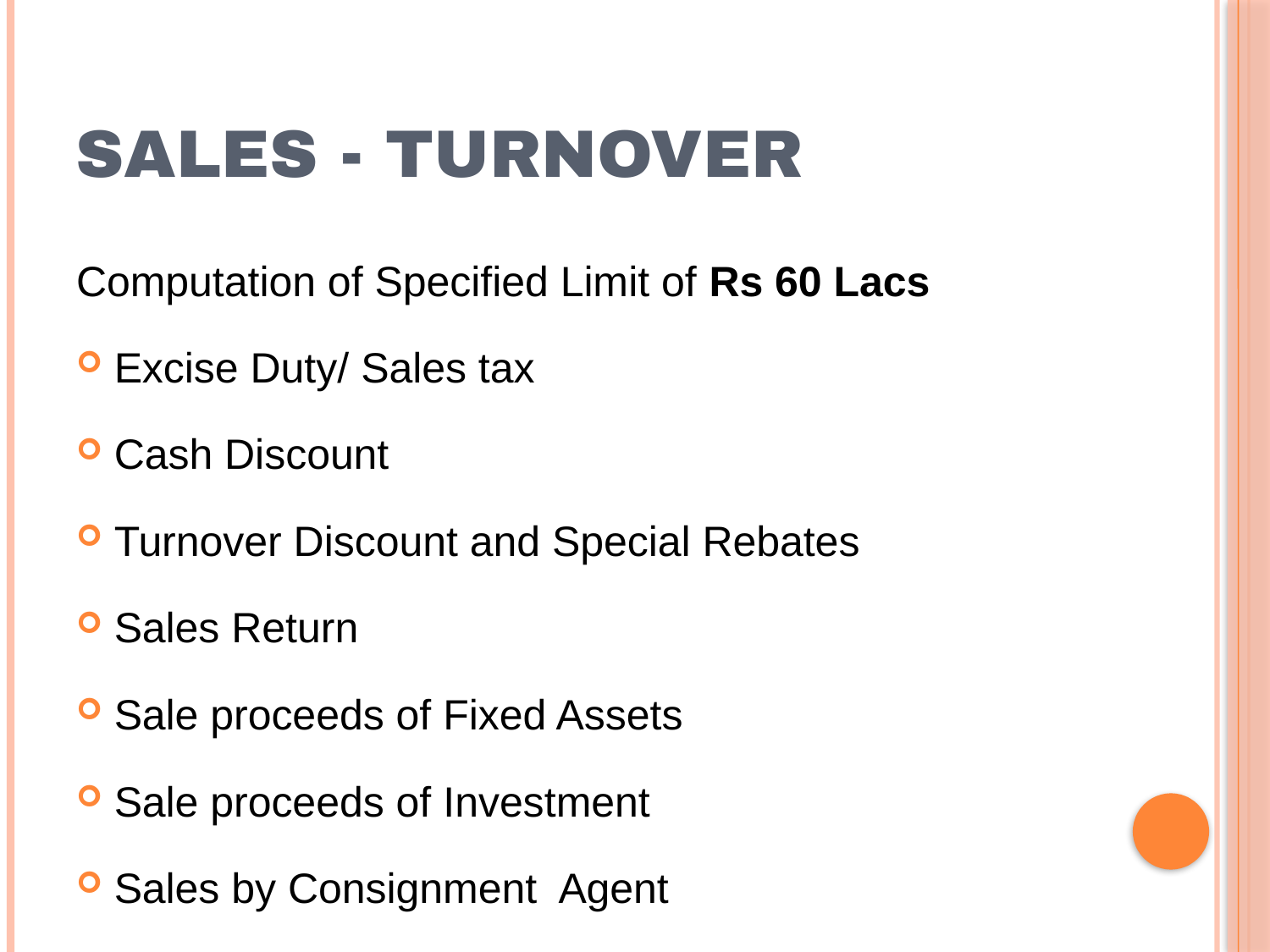

# Sales - Turnover
Computation of Specified Limit of Rs 60 Lacs
Excise Duty/ Sales tax
Cash Discount
Turnover Discount and Special Rebates
Sales Return
Sale proceeds of Fixed Assets
Sale proceeds of Investment
Sales by Consignment  Agent